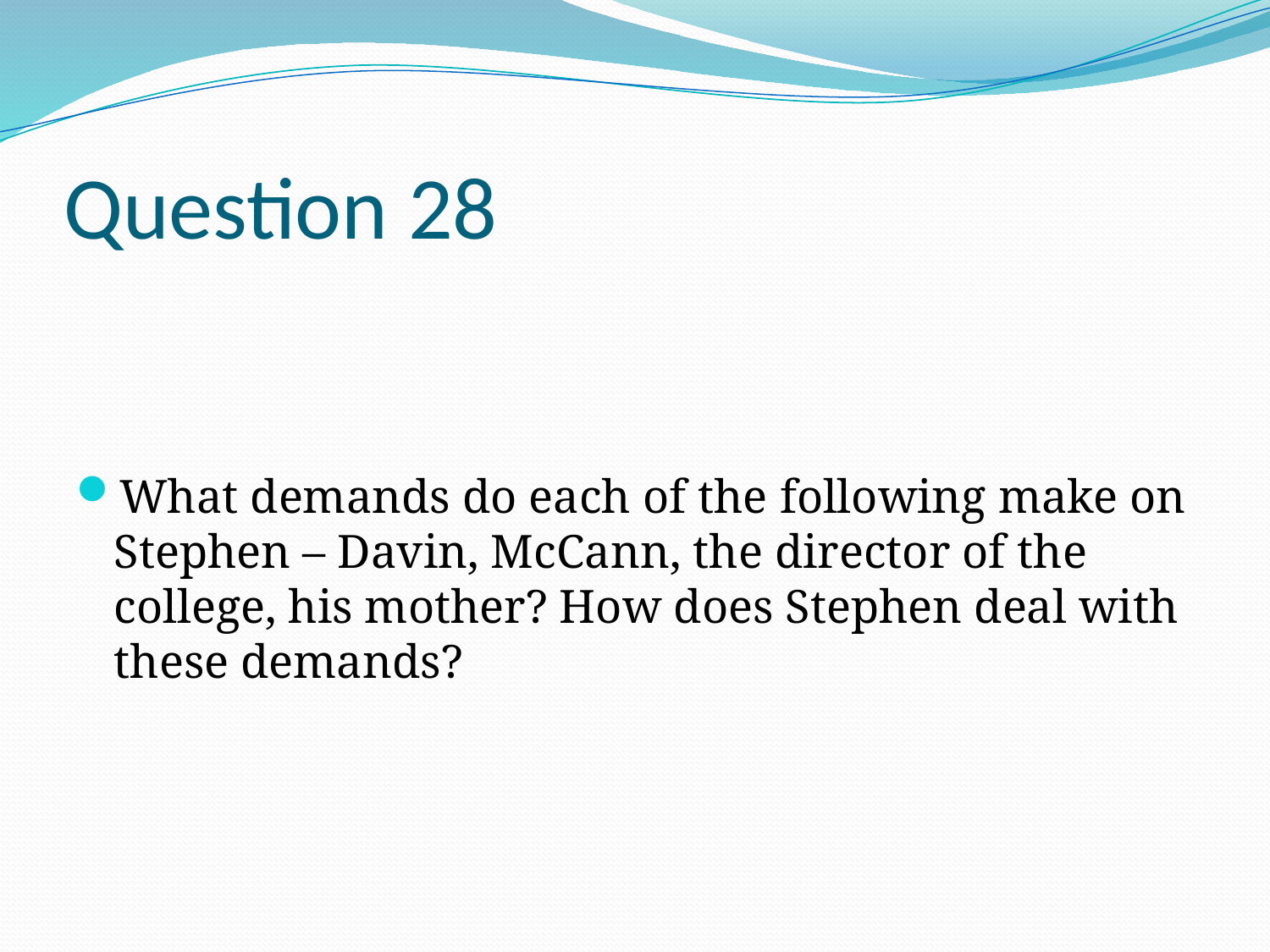

# Question 28

What demands do each of the following make on Stephen – Davin, McCann, the director of the college, his mother? How does Stephen deal with these demands?